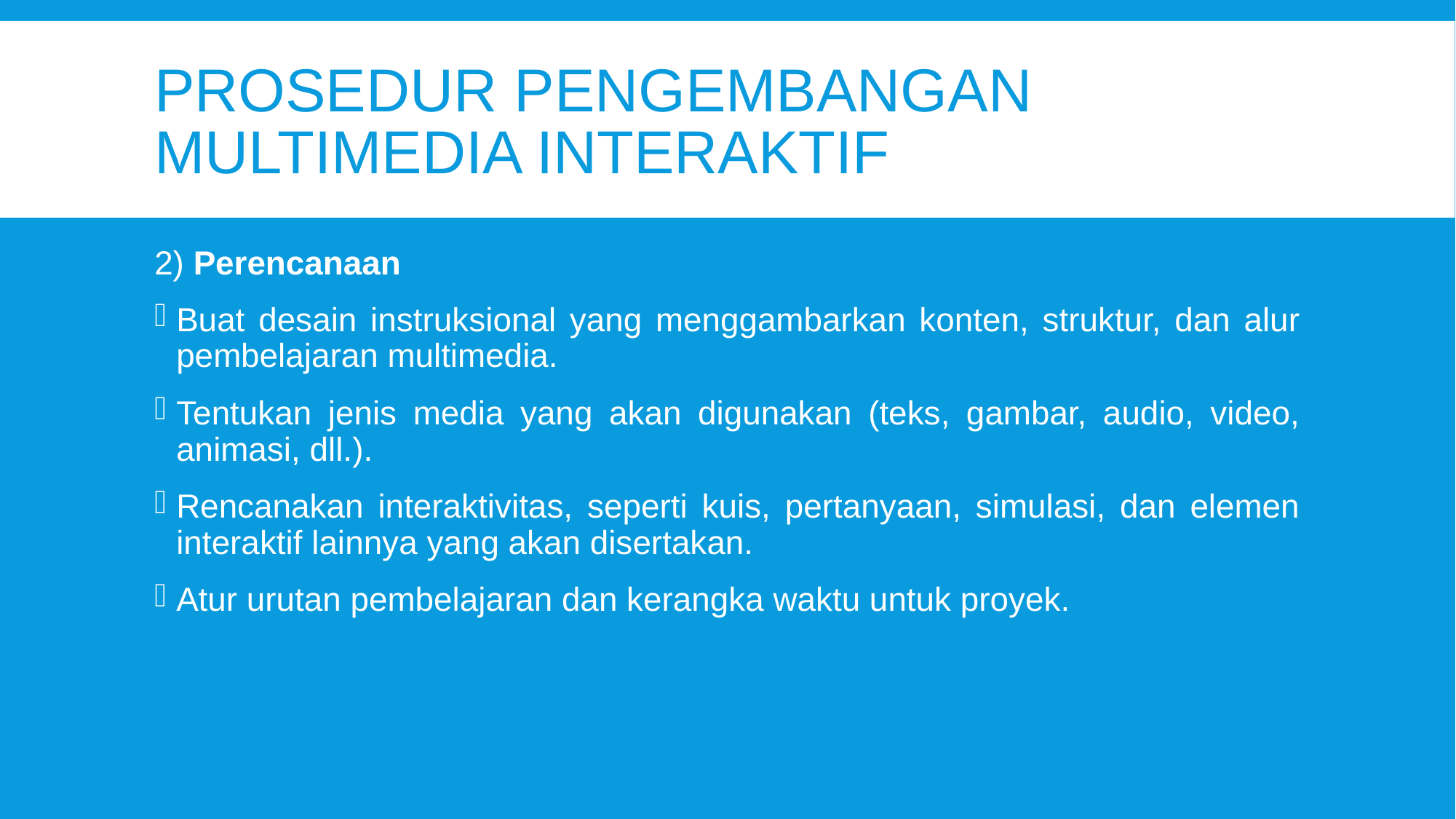

# Prosedur pengembangan multimedia interaktif
2) Perencanaan
Buat desain instruksional yang menggambarkan konten, struktur, dan alur pembelajaran multimedia.
Tentukan jenis media yang akan digunakan (teks, gambar, audio, video, animasi, dll.).
Rencanakan interaktivitas, seperti kuis, pertanyaan, simulasi, dan elemen interaktif lainnya yang akan disertakan.
Atur urutan pembelajaran dan kerangka waktu untuk proyek.